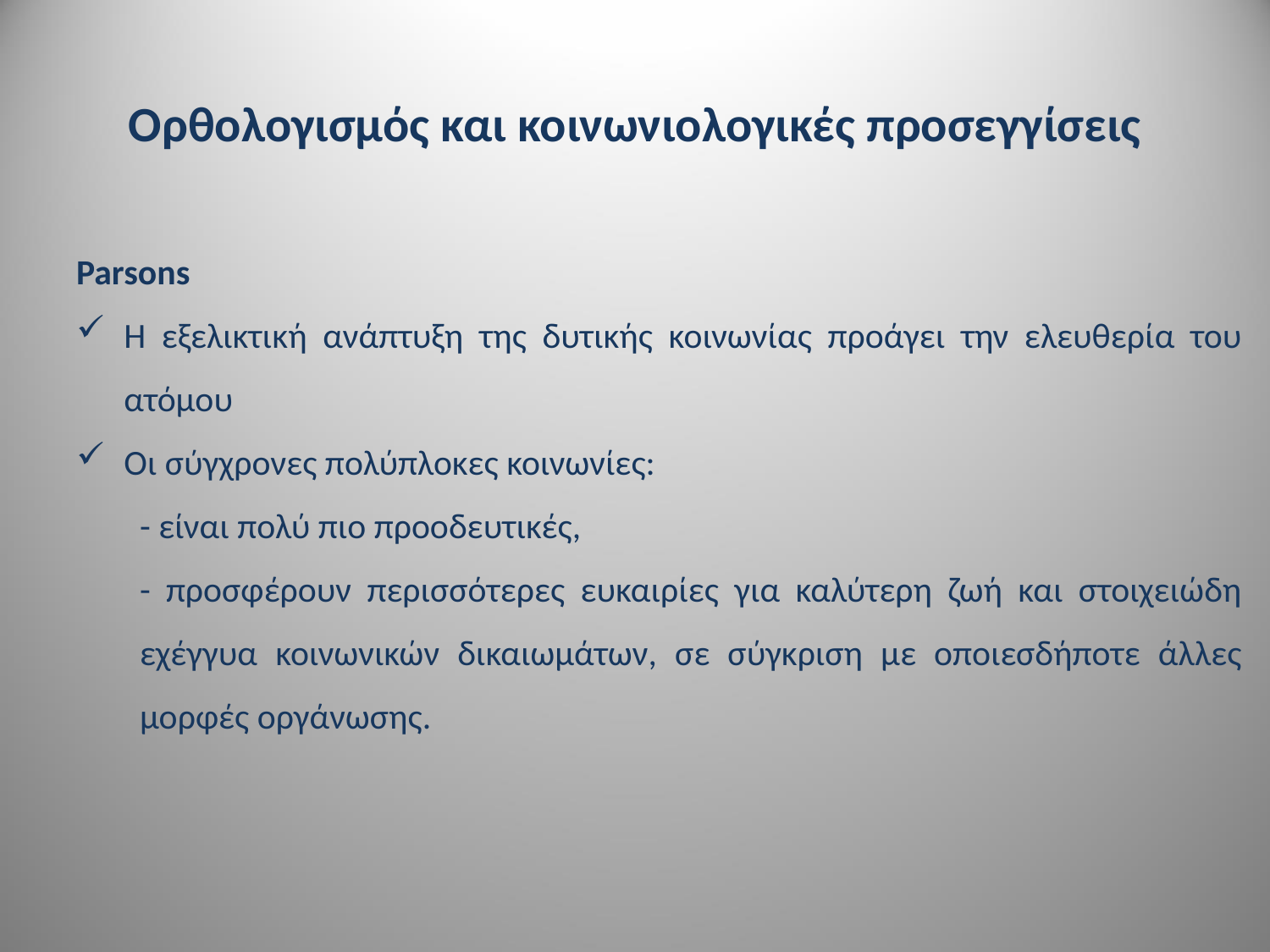

# Ορθολογισμός και κοινωνιολογικές προσεγγίσεις
Parsons
Η εξελικτική ανάπτυξη της δυτικής κοινωνίας προάγει την ελευθερία του ατόμου
Οι σύγχρονες πολύπλοκες κοινωνίες:
- είναι πολύ πιο προοδευτικές,
- προσφέρουν περισσότερες ευκαιρίες για καλύτερη ζωή και στοιχειώδη εχέγγυα κοινωνικών δικαιωμάτων, σε σύγκριση με οποιεσδήποτε άλλες μορφές οργάνωσης.